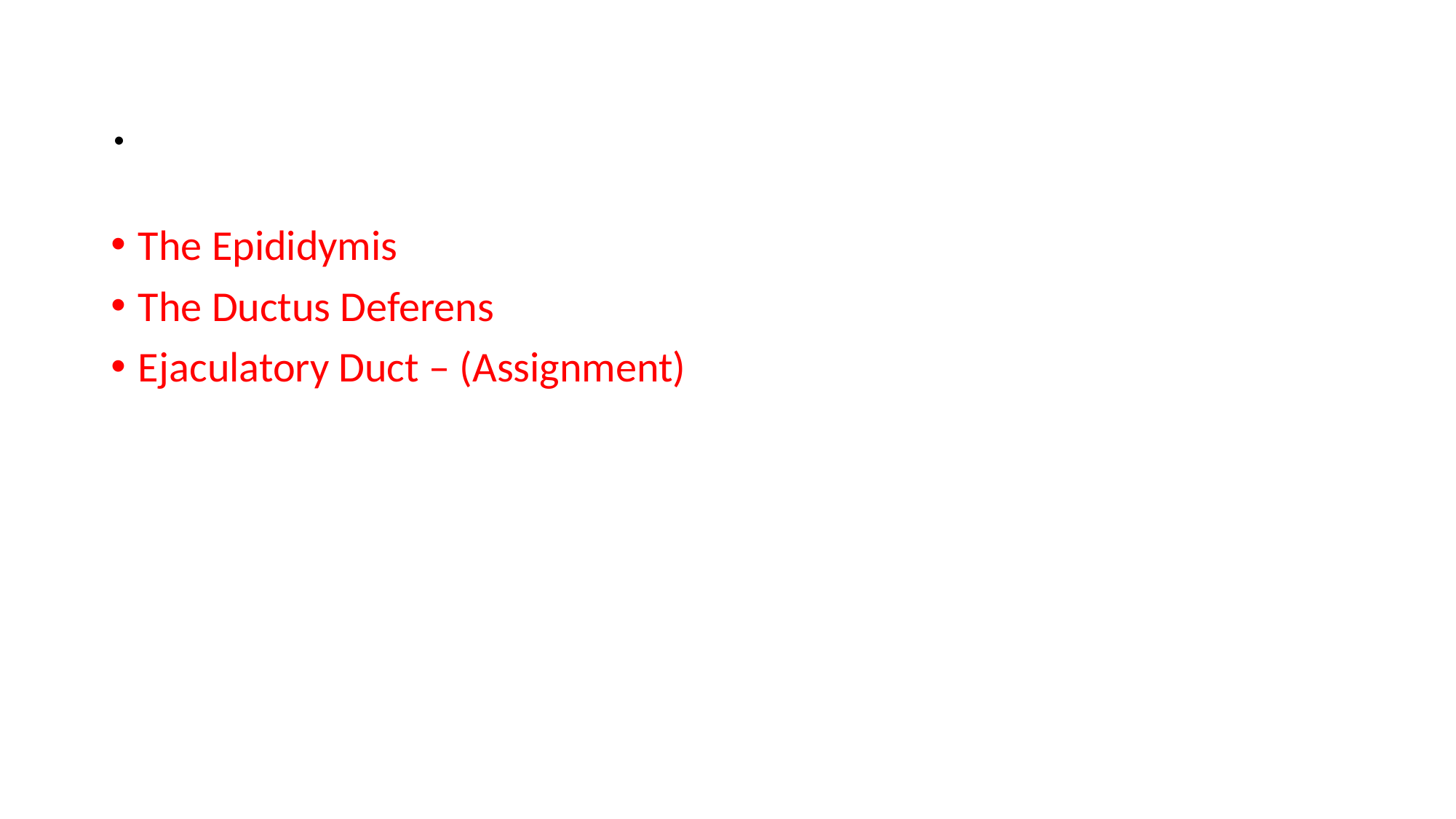

# .
The Epididymis
The Ductus Deferens
Ejaculatory Duct – (Assignment)